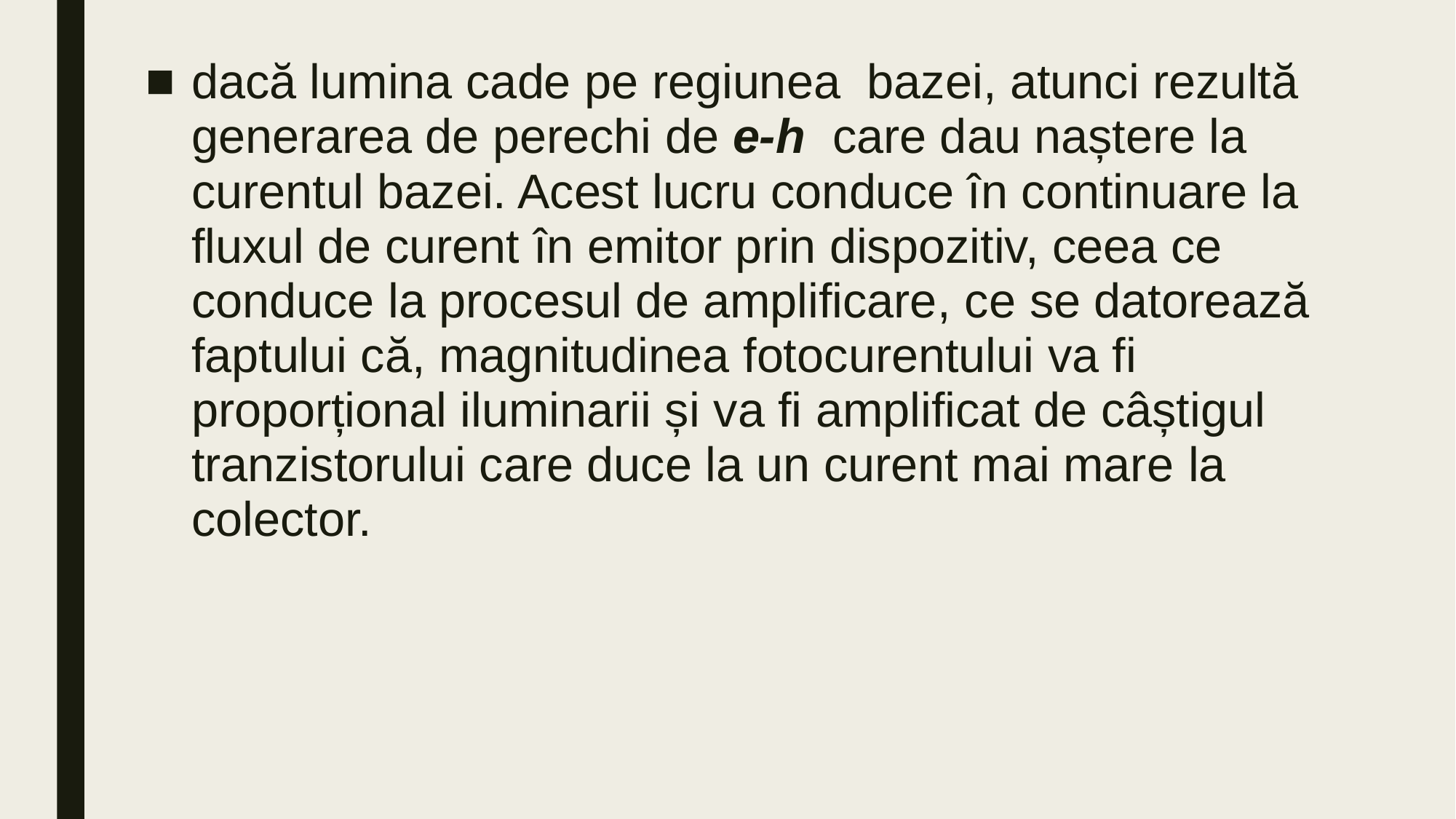

dacă lumina cade pe regiunea  bazei, atunci rezultă generarea de perechi de e-h  care dau naștere la curentul bazei. Acest lucru conduce în continuare la fluxul de curent în emitor prin dispozitiv, ceea ce conduce la procesul de amplificare, ce se datorează faptului că, magnitudinea fotocurentului va fi proporțional iluminarii și va fi amplificat de câștigul tranzistorului care duce la un curent mai mare la colector.